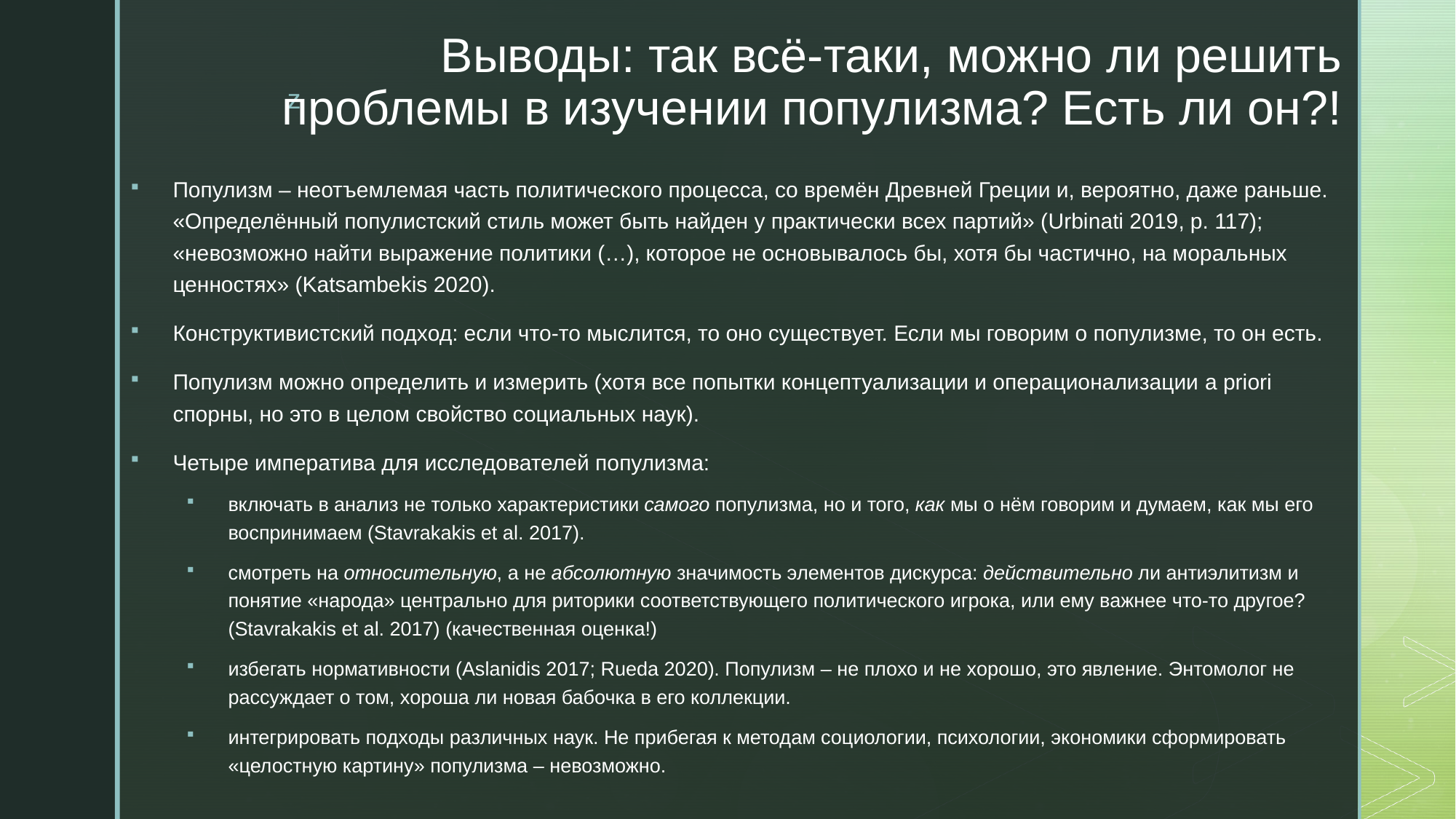

# Выводы: так всё-таки, можно ли решить проблемы в изучении популизма? Есть ли он?!
Популизм – неотъемлемая часть политического процесса, со времён Древней Греции и, вероятно, даже раньше. «Определённый популистский стиль может быть найден у практически всех партий» (Urbinati 2019, p. 117); «невозможно найти выражение политики (…), которое не основывалось бы, хотя бы частично, на моральных ценностях» (Katsambekis 2020).
Конструктивистский подход: если что-то мыслится, то оно существует. Если мы говорим о популизме, то он есть.
Популизм можно определить и измерить (хотя все попытки концептуализации и операционализации a priori спорны, но это в целом свойство социальных наук).
Четыре императива для исследователей популизма:
включать в анализ не только характеристики самого популизма, но и того, как мы о нём говорим и думаем, как мы его воспринимаем (Stavrakakis et al. 2017).
смотреть на относительную, а не абсолютную значимость элементов дискурса: действительно ли антиэлитизм и понятие «народа» центрально для риторики соответствующего политического игрока, или ему важнее что-то другое? (Stavrakakis et al. 2017) (качественная оценка!)
избегать нормативности (Aslanidis 2017; Rueda 2020). Популизм – не плохо и не хорошо, это явление. Энтомолог не рассуждает о том, хороша ли новая бабочка в его коллекции.
интегрировать подходы различных наук. Не прибегая к методам социологии, психологии, экономики сформировать «целостную картину» популизма – невозможно.